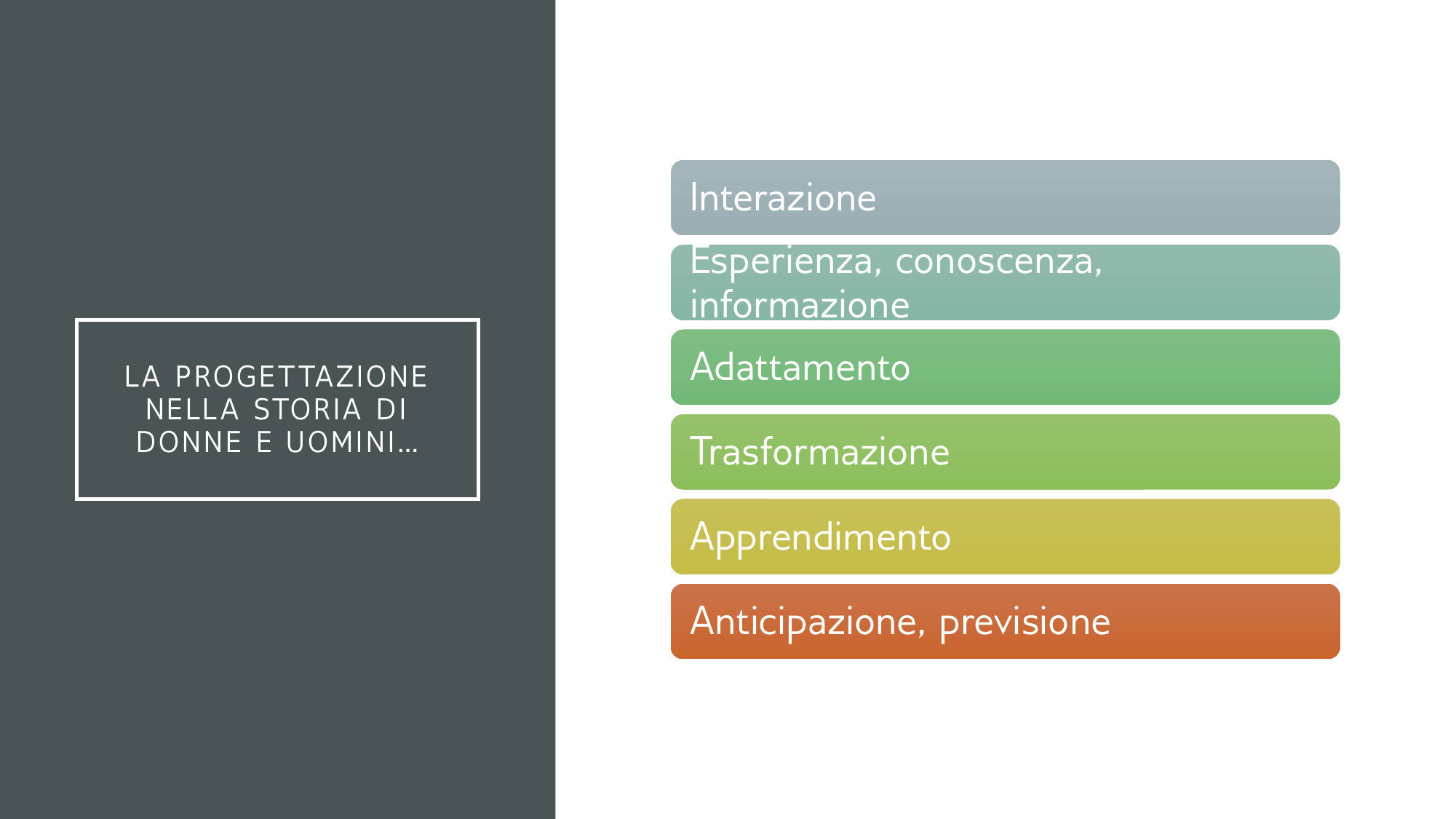

Interazione
Esperienza, conoscenza, informazione
Adattamento
Trasformazione
Apprendimento
Anticipazione, previsione
# La progettazione nella storia di donne e uomini…